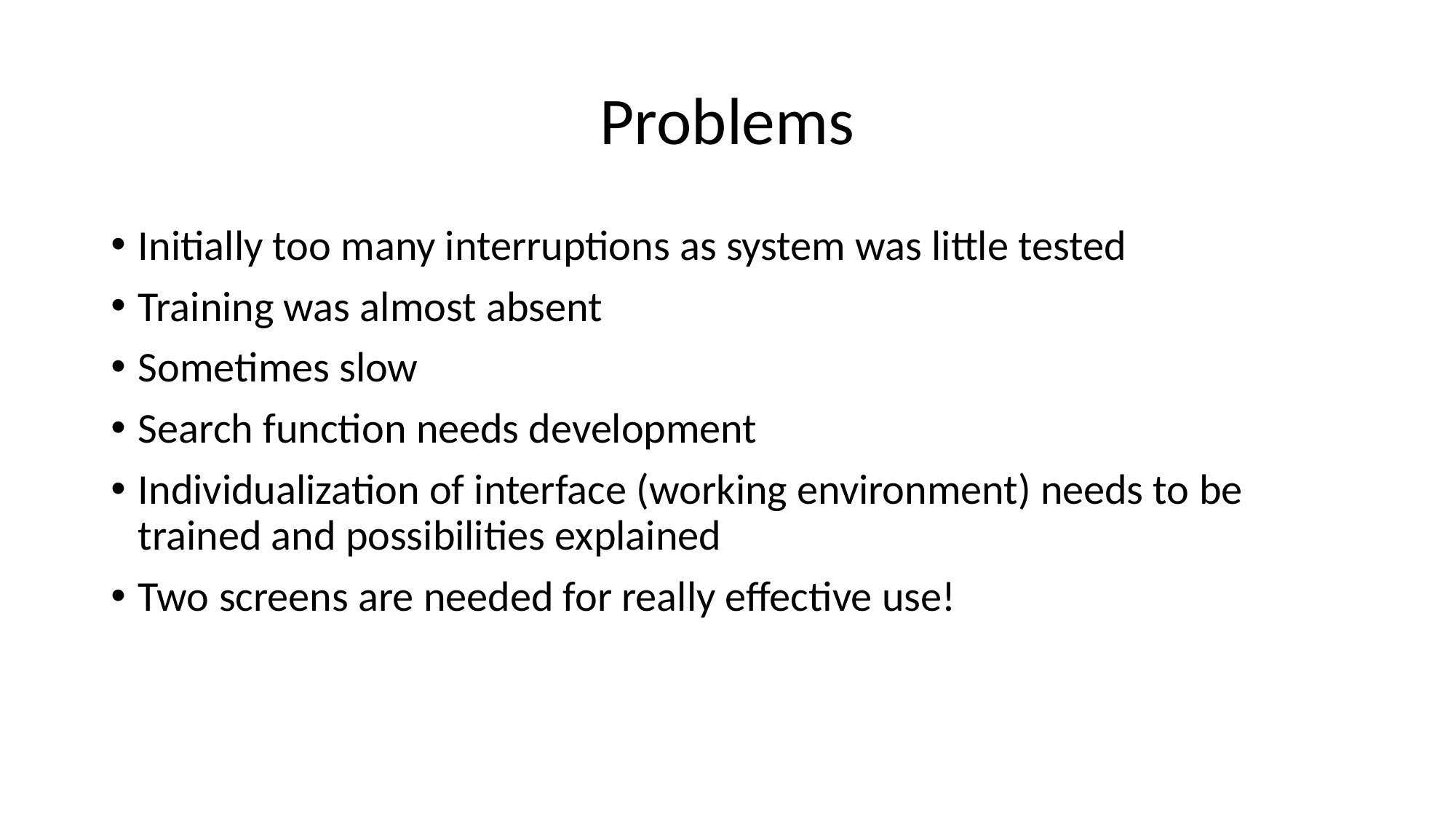

# Problems
Initially too many interruptions as system was little tested
Training was almost absent
Sometimes slow
Search function needs development
Individualization of interface (working environment) needs to be trained and possibilities explained
Two screens are needed for really effective use!